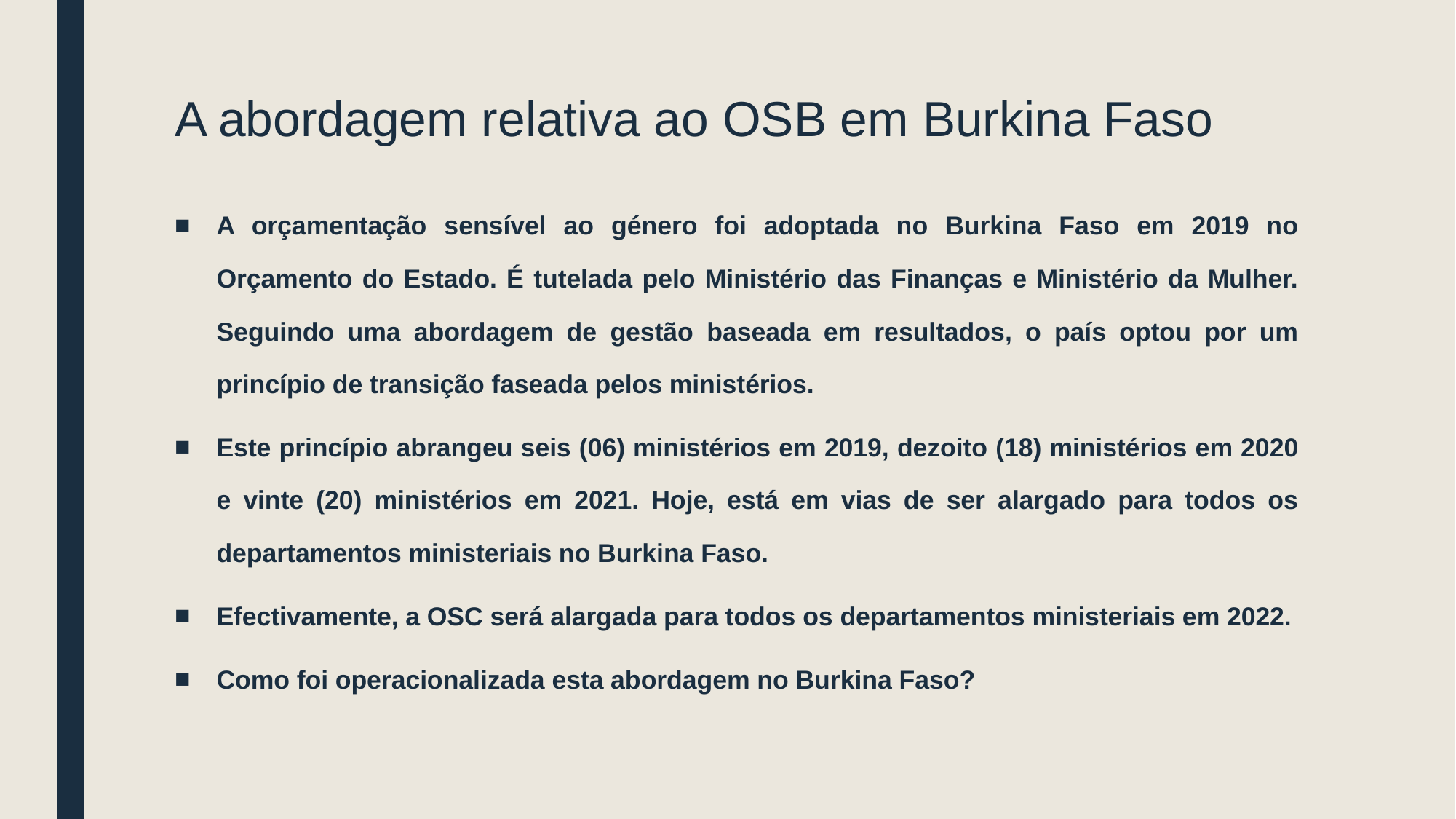

# A abordagem relativa ao OSB em Burkina Faso

A orçamentação sensível ao género foi adoptada no Burkina Faso em 2019 no Orçamento do Estado. É tutelada pelo Ministério das Finanças e Ministério da Mulher. Seguindo uma abordagem de gestão baseada em resultados, o país optou por um princípio de transição faseada pelos ministérios.
Este princípio abrangeu seis (06) ministérios em 2019, dezoito (18) ministérios em 2020 e vinte (20) ministérios em 2021. Hoje, está em vias de ser alargado para todos os departamentos ministeriais no Burkina Faso.
Efectivamente, a OSC será alargada para todos os departamentos ministeriais em 2022.
Como foi operacionalizada esta abordagem no Burkina Faso?